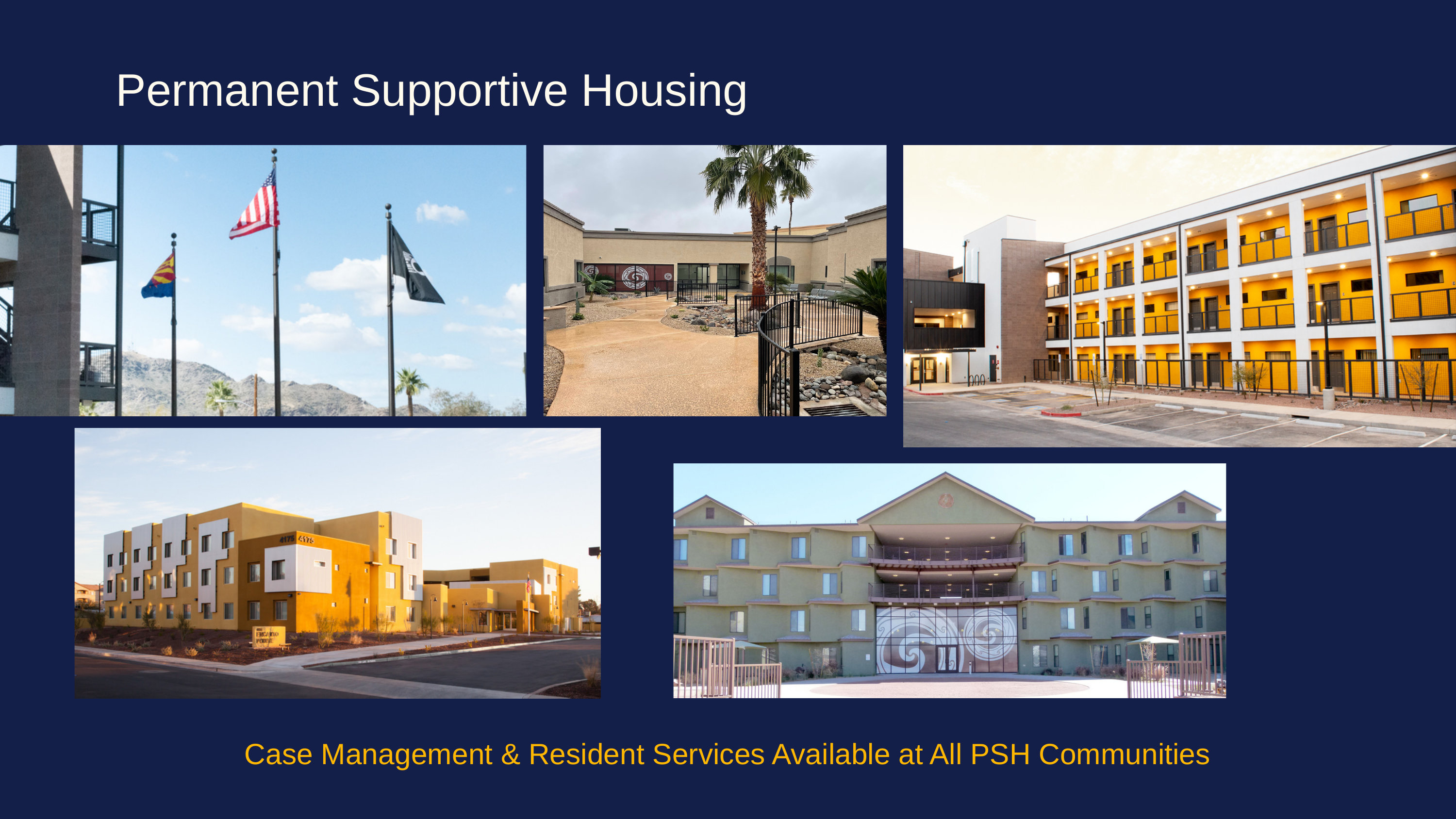

Permanent Supportive Housing

Case Management & Resident Services Available at All PSH Communities